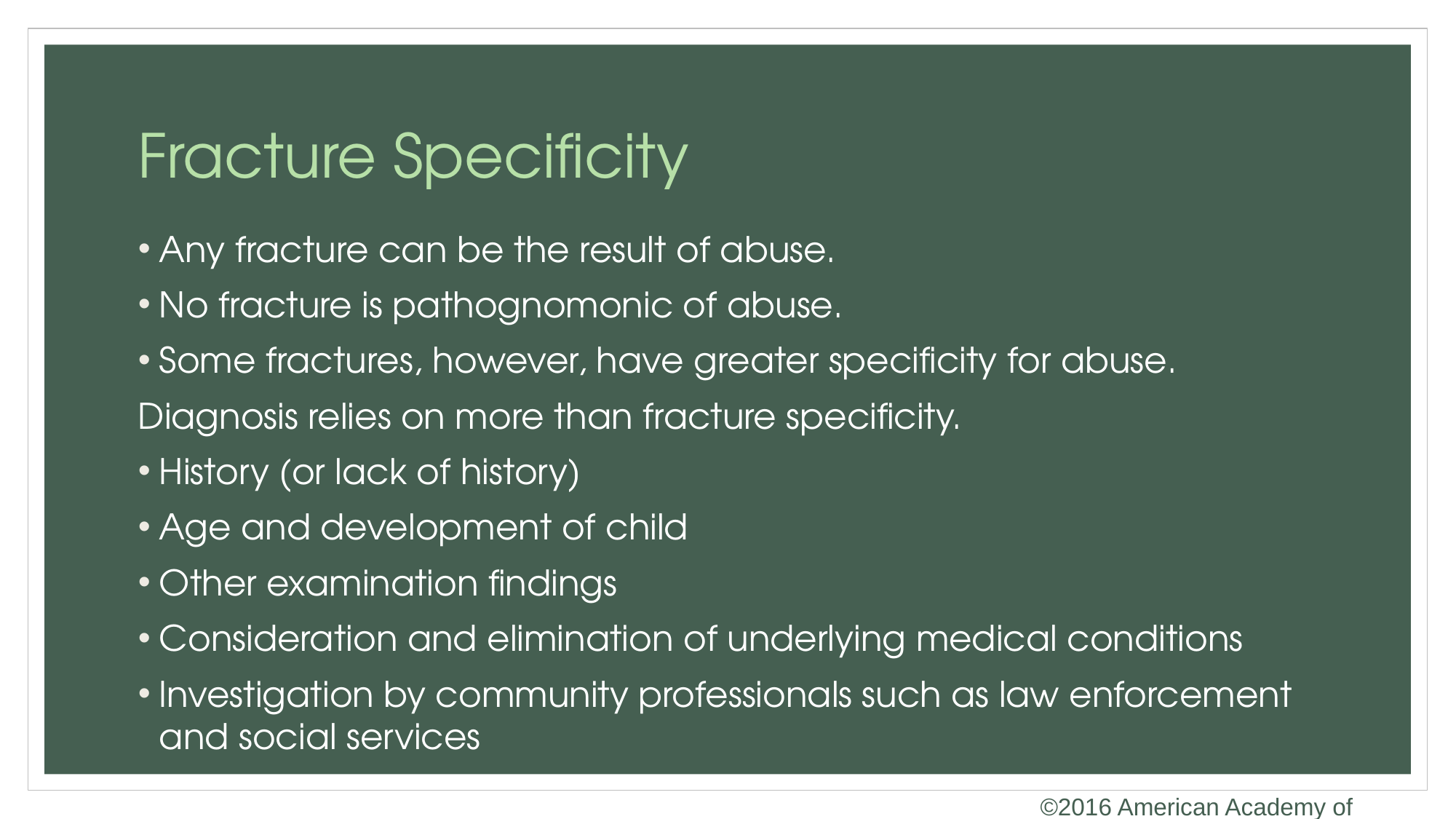

# Fracture Specificity
Any fracture can be the result of abuse.
No fracture is pathognomonic of abuse.
Some fractures, however, have greater specificity for abuse.
Diagnosis relies on more than fracture specificity.
History (or lack of history)
Age and development of child
Other examination findings
Consideration and elimination of underlying medical conditions
Investigation by community professionals such as law enforcement and social services
©2016 American Academy of Pediatrics